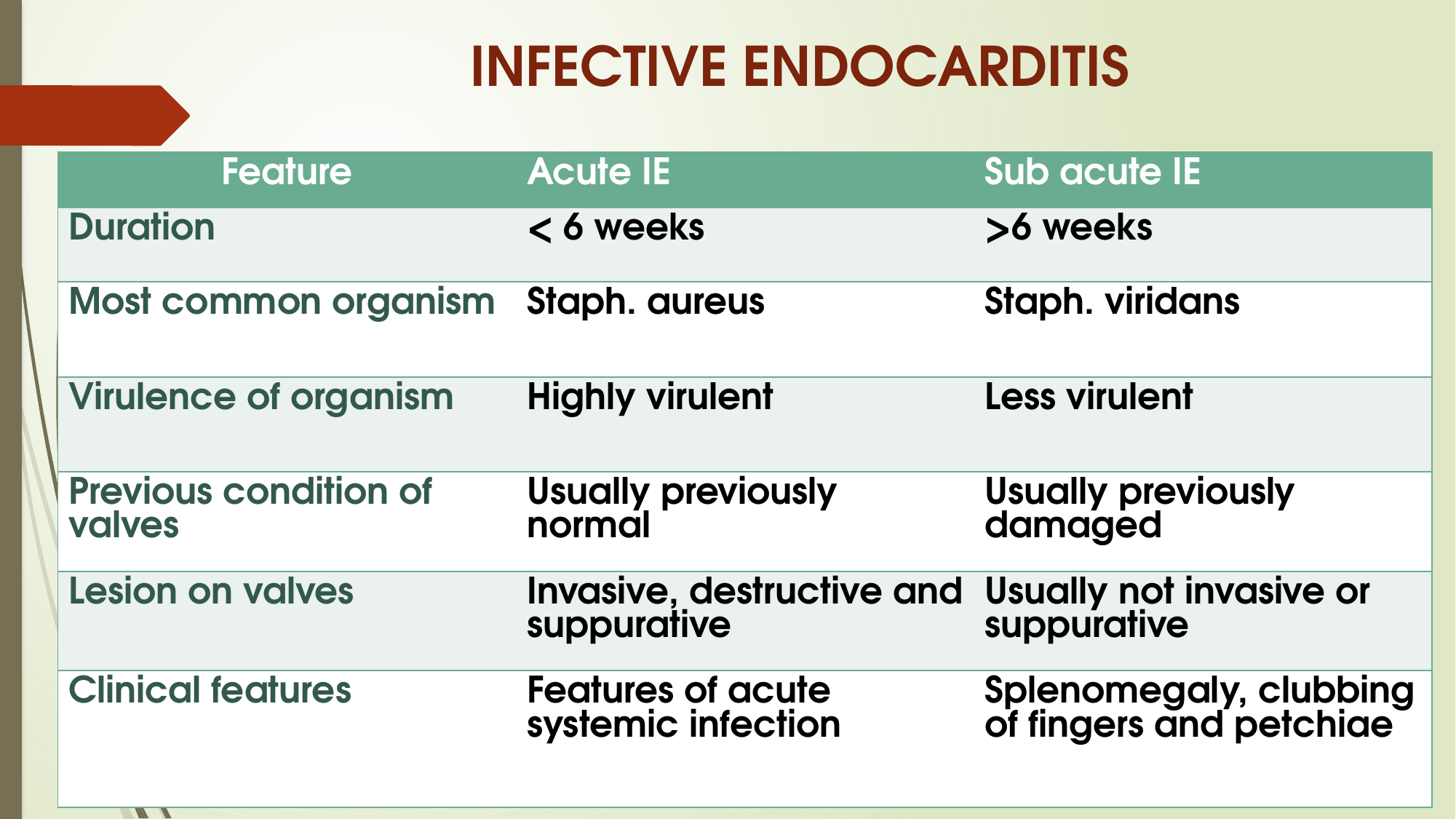

# INFECTIVE ENDOCARDITIS
| Feature | Acute IE | Sub acute IE |
| --- | --- | --- |
| Duration | < 6 weeks | >6 weeks |
| Most common organism | Staph. aureus | Staph. viridans |
| Virulence of organism | Highly virulent | Less virulent |
| Previous condition of valves | Usually previously normal | Usually previously damaged |
| Lesion on valves | Invasive, destructive and suppurative | Usually not invasive or suppurative |
| Clinical features | Features of acute systemic infection | Splenomegaly, clubbing of fingers and petchiae |